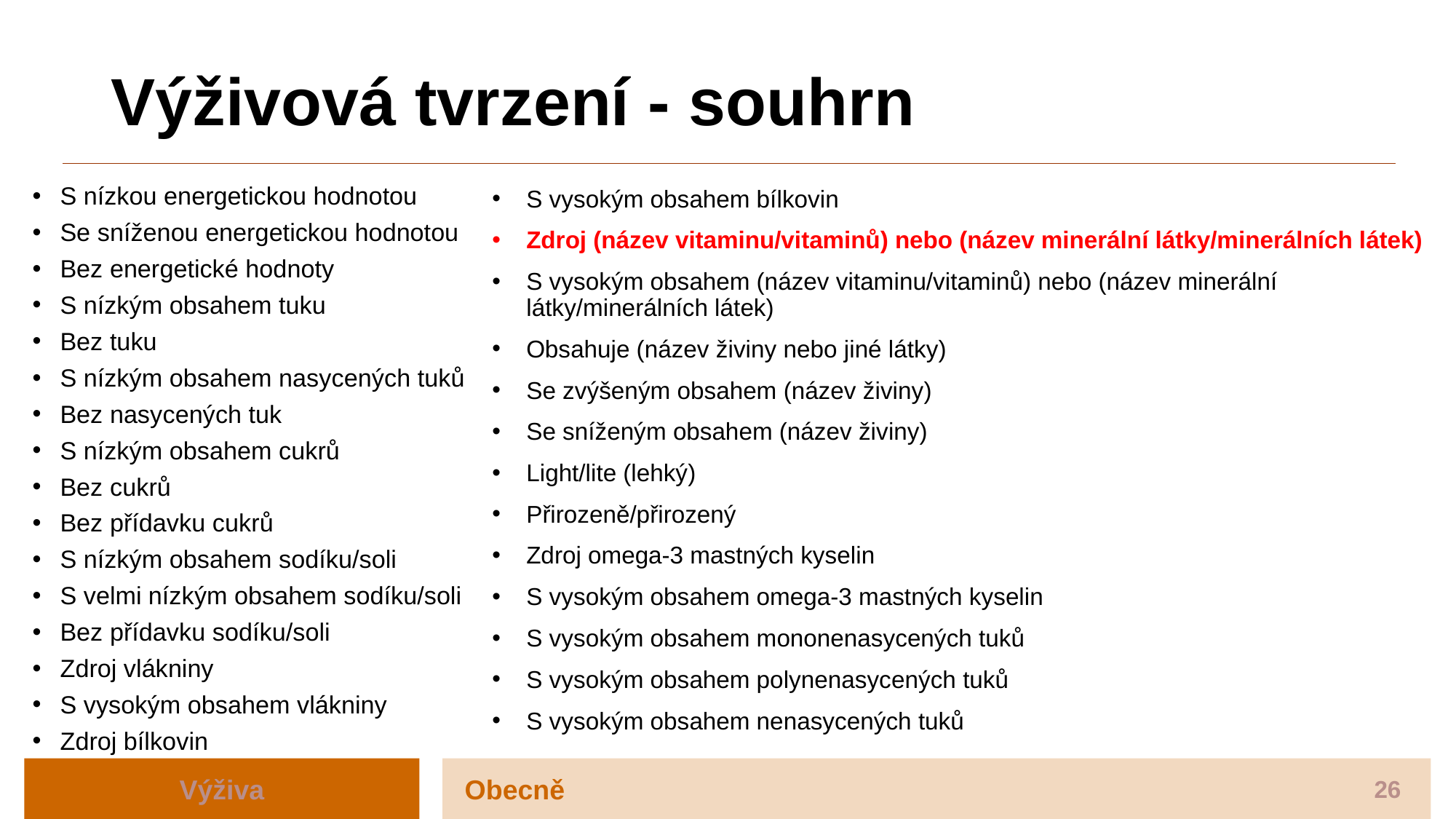

# Výživová tvrzení - souhrn
S nízkou energetickou hodnotou
Se sníženou energetickou hodnotou
Bez energetické hodnoty
S nízkým obsahem tuku
Bez tuku
S nízkým obsahem nasycených tuků
Bez nasycených tuk
S nízkým obsahem cukrů
Bez cukrů
Bez přídavku cukrů
S nízkým obsahem sodíku/soli
S velmi nízkým obsahem sodíku/soli
Bez přídavku sodíku/soli
Zdroj vlákniny
S vysokým obsahem vlákniny
Zdroj bílkovin

S vysokým obsahem bílkovin
Zdroj (název vitaminu/vitaminů) nebo (název minerální látky/minerálních látek)
S vysokým obsahem (název vitaminu/vitaminů) nebo (název minerální látky/minerálních látek)
Obsahuje (název živiny nebo jiné látky)
Se zvýšeným obsahem (název živiny)
Se sníženým obsahem (název živiny)
Light/lite (lehký)
Přirozeně/přirozený
Zdroj omega-3 mastných kyselin
S vysokým obsahem omega-3 mastných kyselin
S vysokým obsahem mononenasycených tuků
S vysokým obsahem polynenasycených tuků
S vysokým obsahem nenasycených tuků

Výživa
Obecně
26